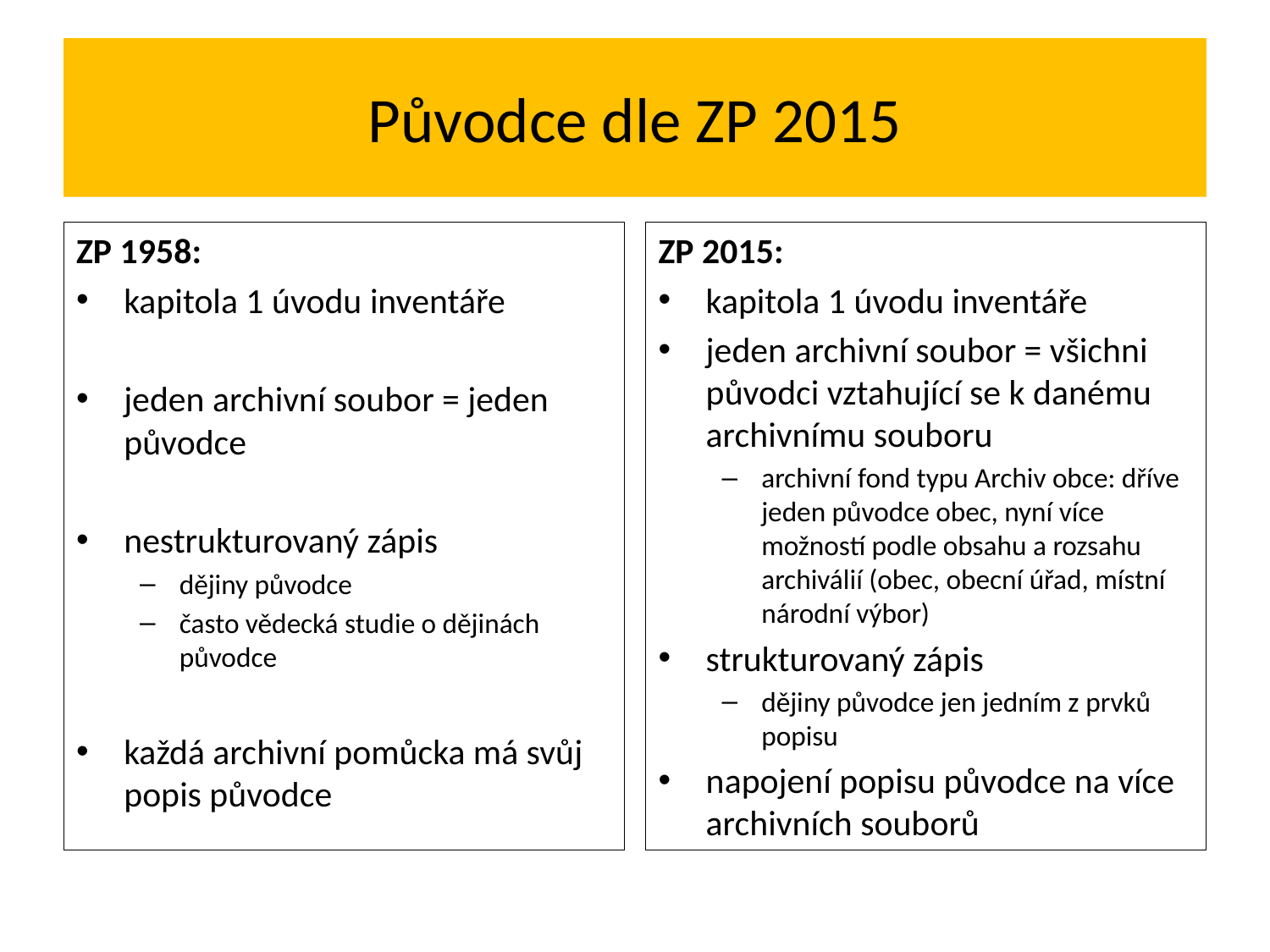

# Původce dle ZP 2015
ZP 1958:
kapitola 1 úvodu inventáře

jeden archivní soubor = jeden původce

nestrukturovaný zápis
dějiny původce
často vědecká studie o dějinách původce

každá archivní pomůcka má svůj popis původce

ZP 2015:
kapitola 1 úvodu inventáře
jeden archivní soubor = všichni původci vztahující se k danému archivnímu souboru
archivní fond typu Archiv obce: dříve jeden původce obec, nyní více možností podle obsahu a rozsahu archiválií (obec, obecní úřad, místní národní výbor)
strukturovaný zápis
dějiny původce jen jedním z prvků popisu
napojení popisu původce na více archivních souborů